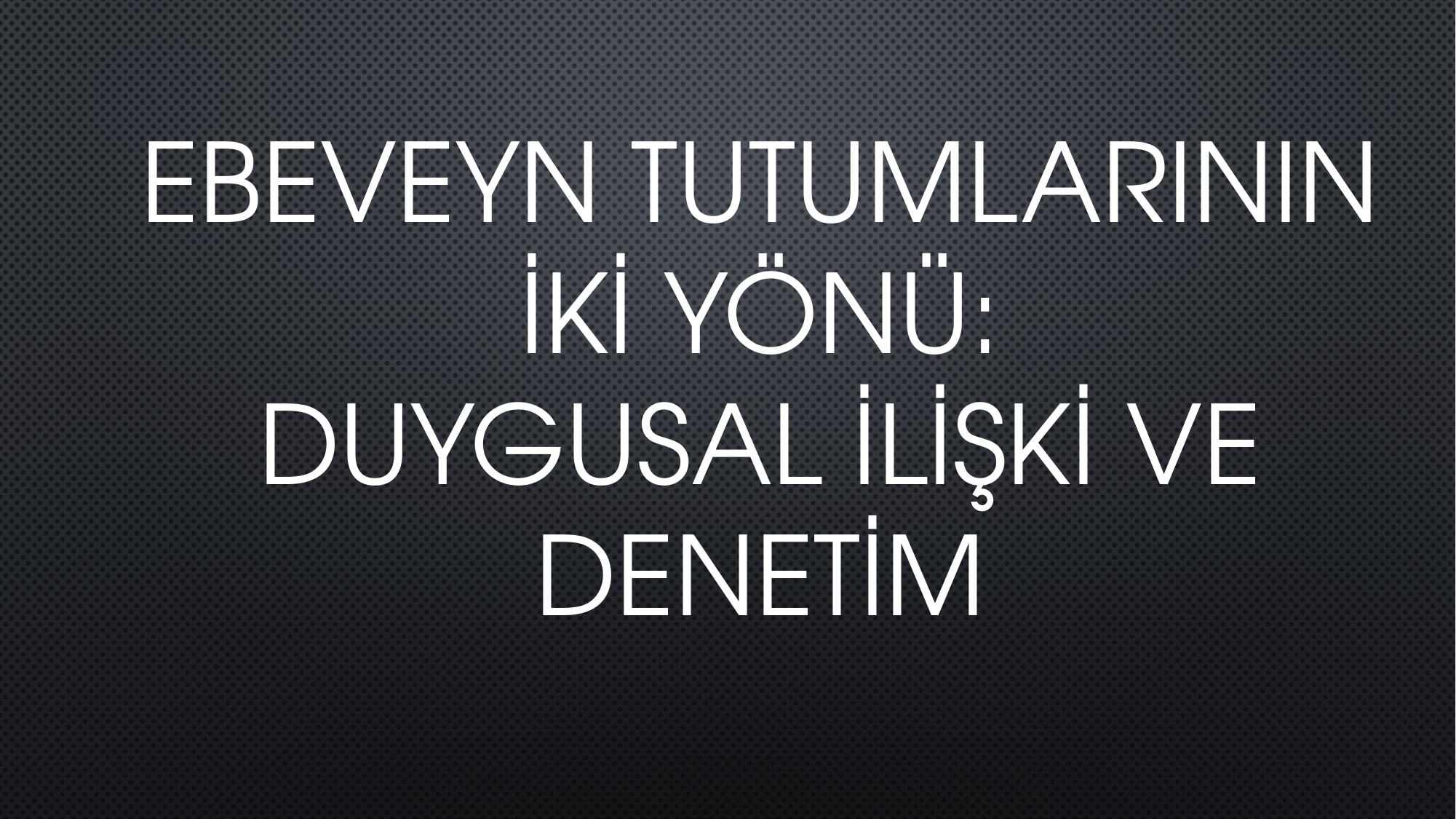

EBEVEYN TUTUMLARININ İKİ YÖNÜ:
DUYGUSAL İLİŞKİ VE DENETİM